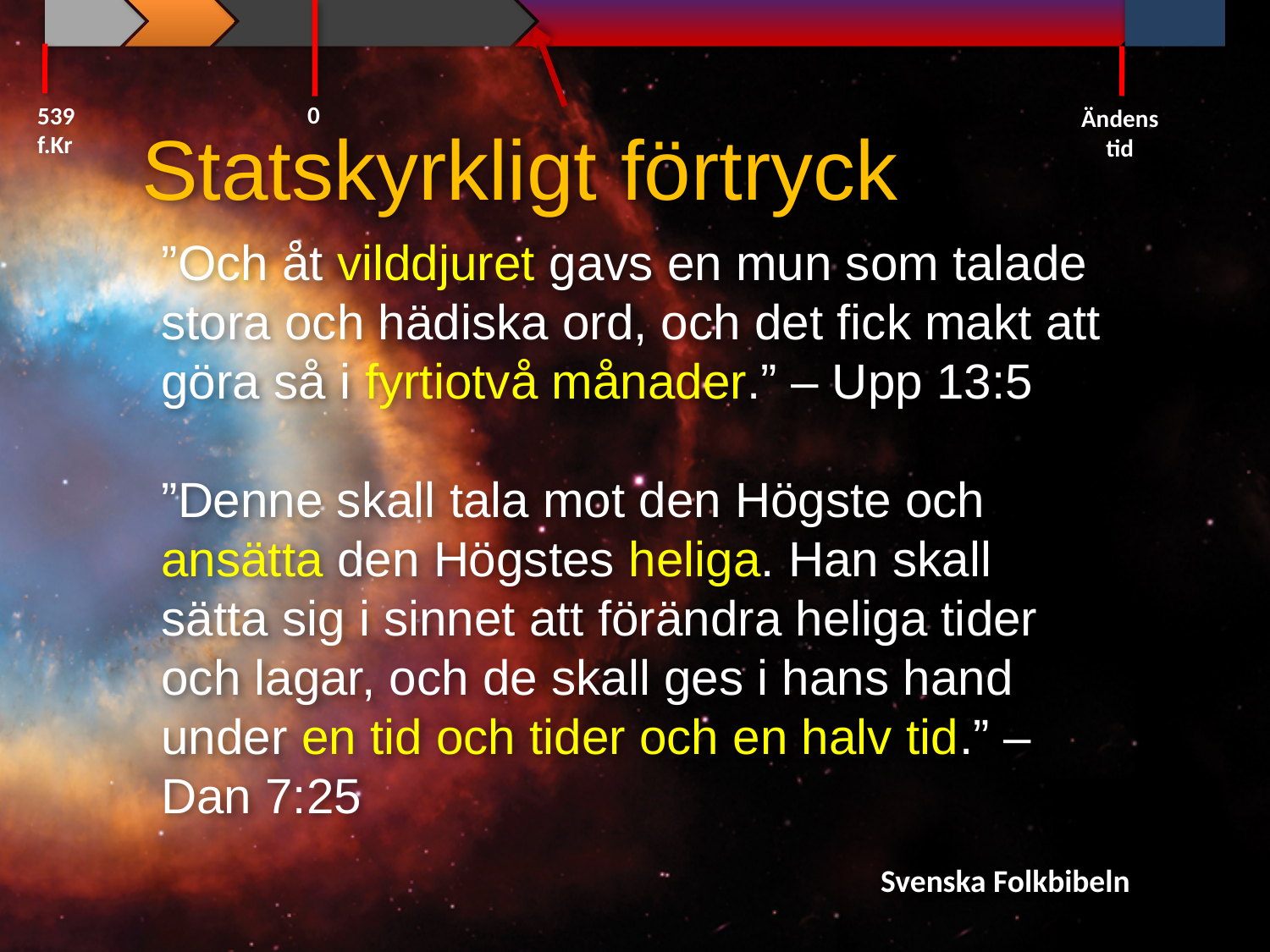

0
539 f.Kr
Ändens tid
Statskyrkligt förtryck
”Och åt vilddjuret gavs en mun som talade stora och hädiska ord, och det fick makt att göra så i fyrtiotvå månader.” – Upp 13:5
”Denne skall tala mot den Högste och ansätta den Högstes heliga. Han skall sätta sig i sinnet att förändra heliga tider och lagar, och de skall ges i hans hand under en tid och tider och en halv tid.” – Dan 7:25
Svenska Folkbibeln